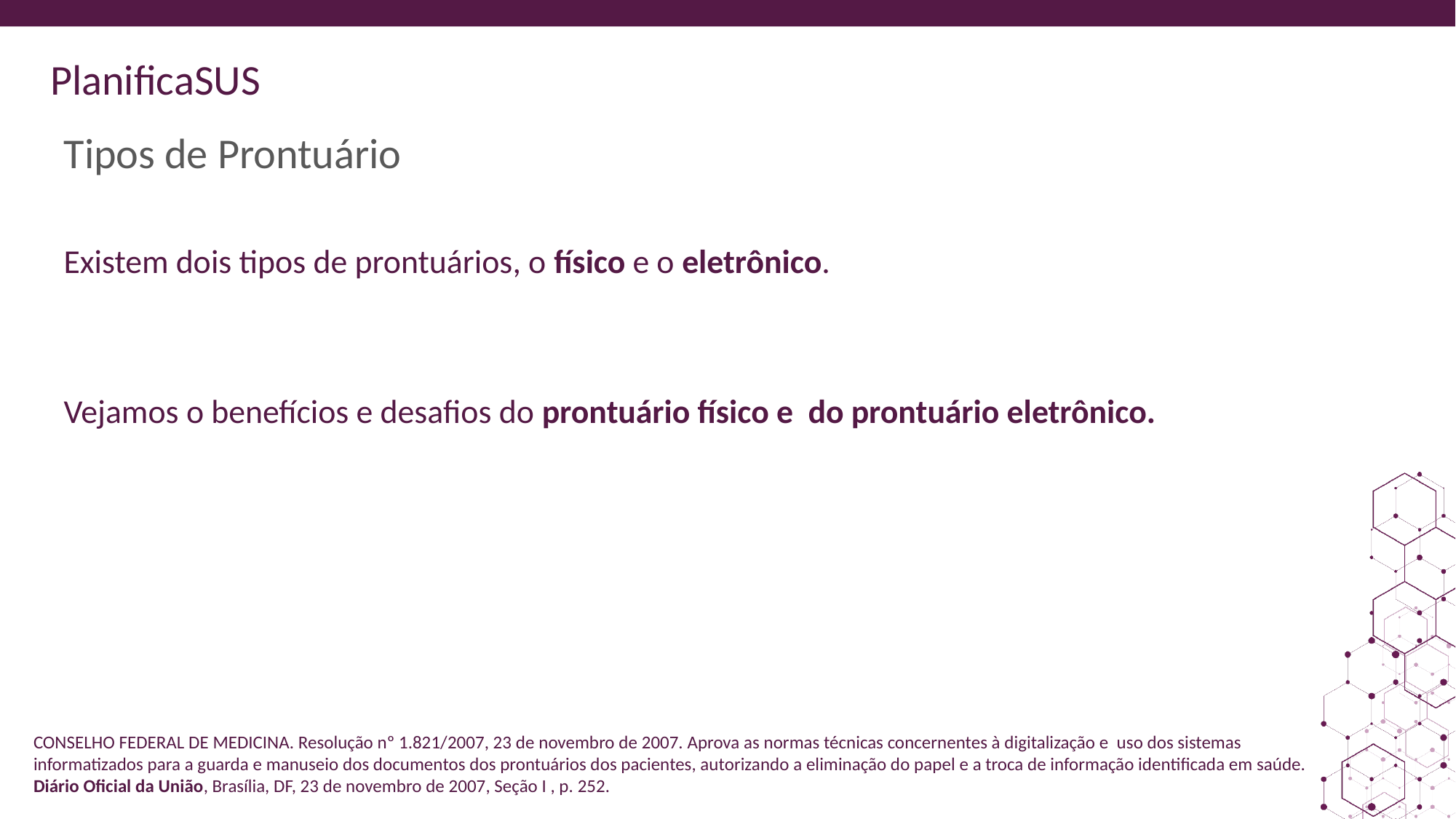

# Tipos de Prontuário
Existem dois tipos de prontuários, o físico e o eletrônico.

Vejamos o benefícios e desafios do prontuário físico e  do prontuário eletrônico.

CONSELHO FEDERAL DE MEDICINA. Resolução nº 1.821/2007, 23 de novembro de 2007. Aprova as normas técnicas concernentes à digitalização e  uso dos sistemas informatizados para a guarda e manuseio dos documentos dos prontuários dos pacientes, autorizando a eliminação do papel e a troca de informação identificada em saúde. Diário Oficial da União, Brasília, DF, 23 de novembro de 2007, Seção I , p. 252.